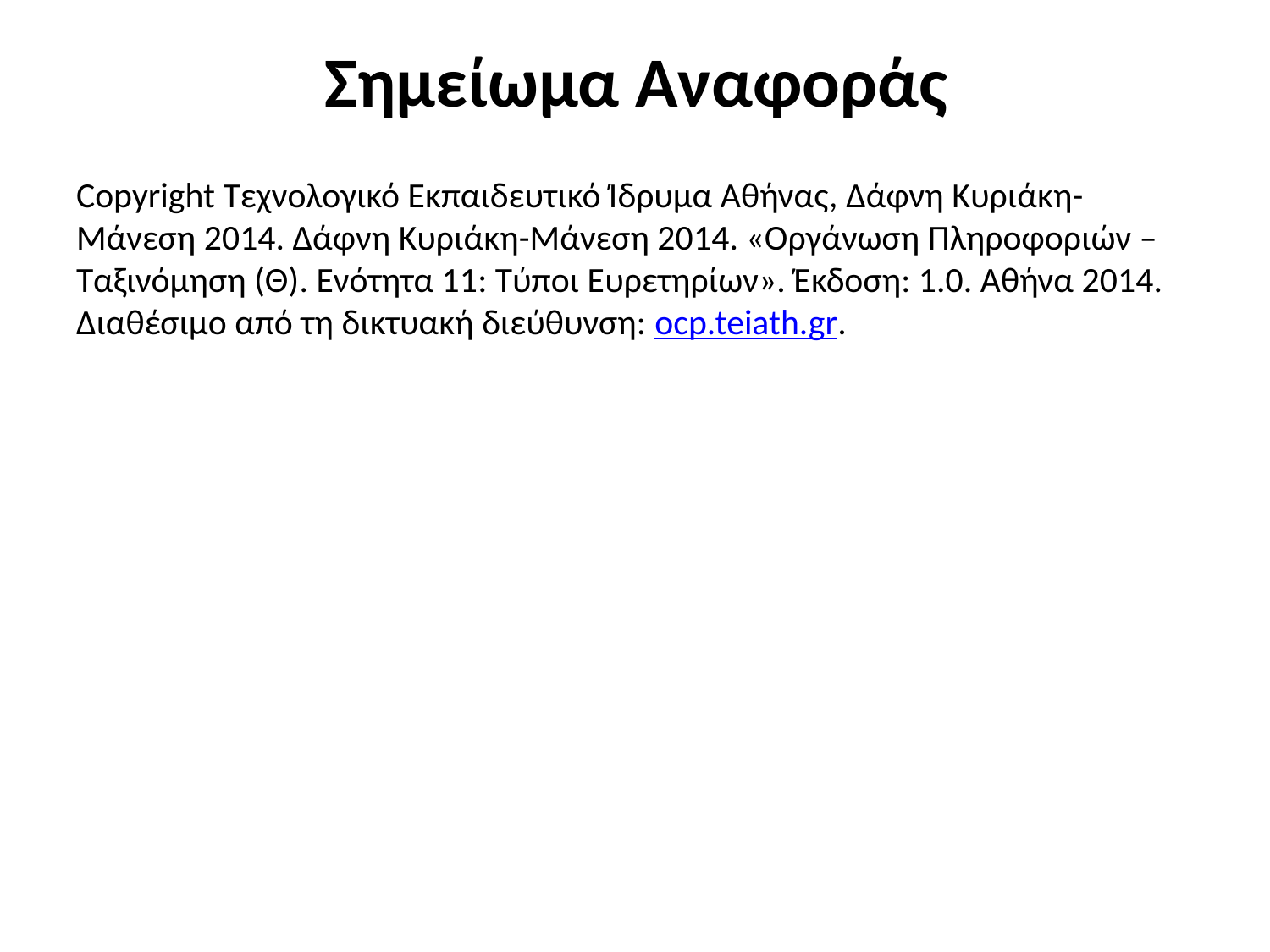

# Σημείωμα Αναφοράς
Copyright Τεχνολογικό Εκπαιδευτικό Ίδρυμα Αθήνας, Δάφνη Κυριάκη-Μάνεση 2014. Δάφνη Κυριάκη-Μάνεση 2014. «Οργάνωση Πληροφοριών – Ταξινόμηση (Θ). Ενότητα 11: Τύποι Ευρετηρίων». Έκδοση: 1.0. Αθήνα 2014. Διαθέσιμο από τη δικτυακή διεύθυνση: ocp.teiath.gr.